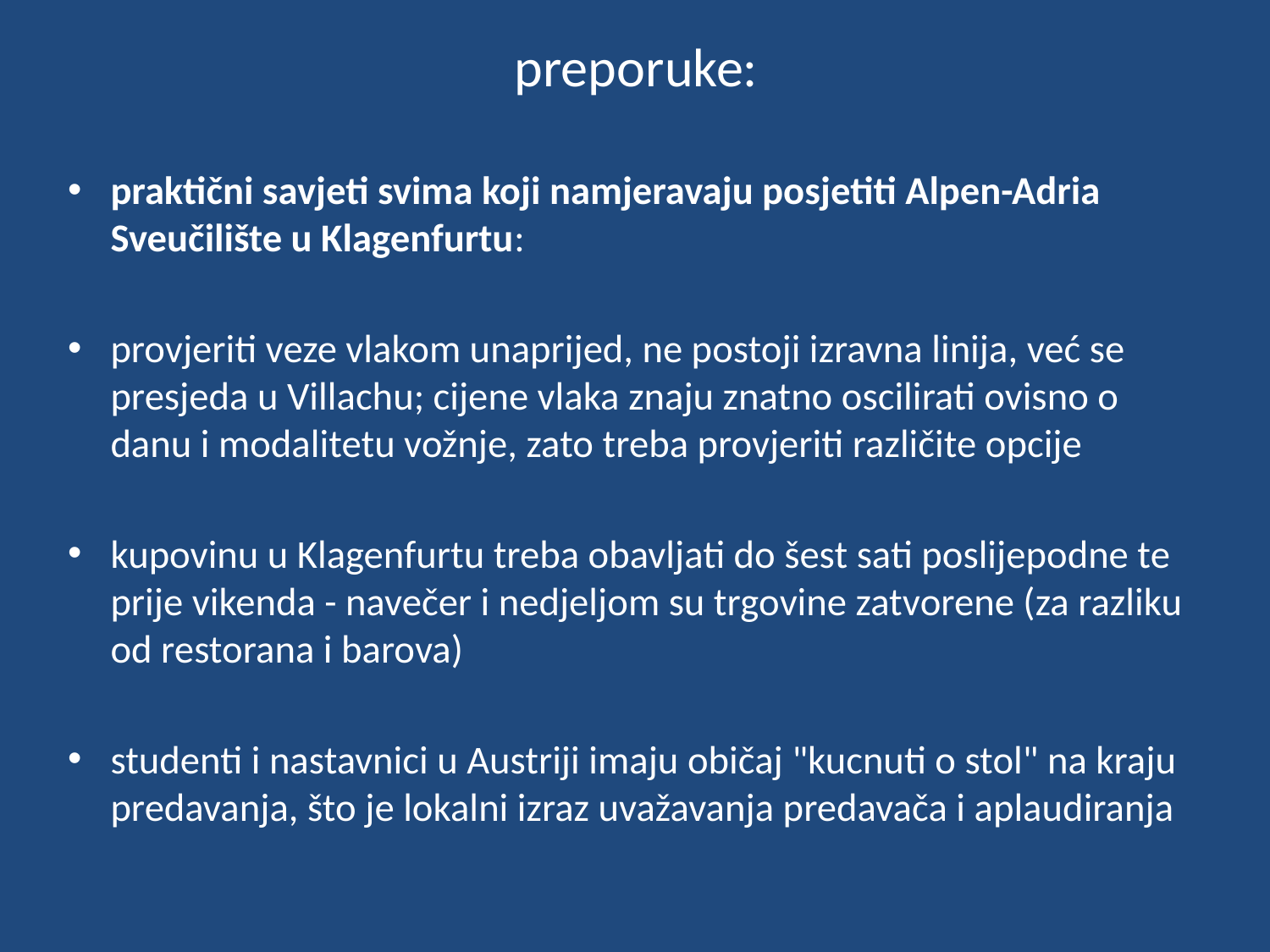

# preporuke:

praktični savjeti svima koji namjeravaju posjetiti Alpen-Adria Sveučilište u Klagenfurtu:

provjeriti veze vlakom unaprijed, ne postoji izravna linija, već se presjeda u Villachu; cijene vlaka znaju znatno oscilirati ovisno o danu i modalitetu vožnje, zato treba provjeriti različite opcije

kupovinu u Klagenfurtu treba obavljati do šest sati poslijepodne te prije vikenda - navečer i nedjeljom su trgovine zatvorene (za razliku od restorana i barova)

studenti i nastavnici u Austriji imaju običaj "kucnuti o stol" na kraju predavanja, što je lokalni izraz uvažavanja predavača i aplaudiranja